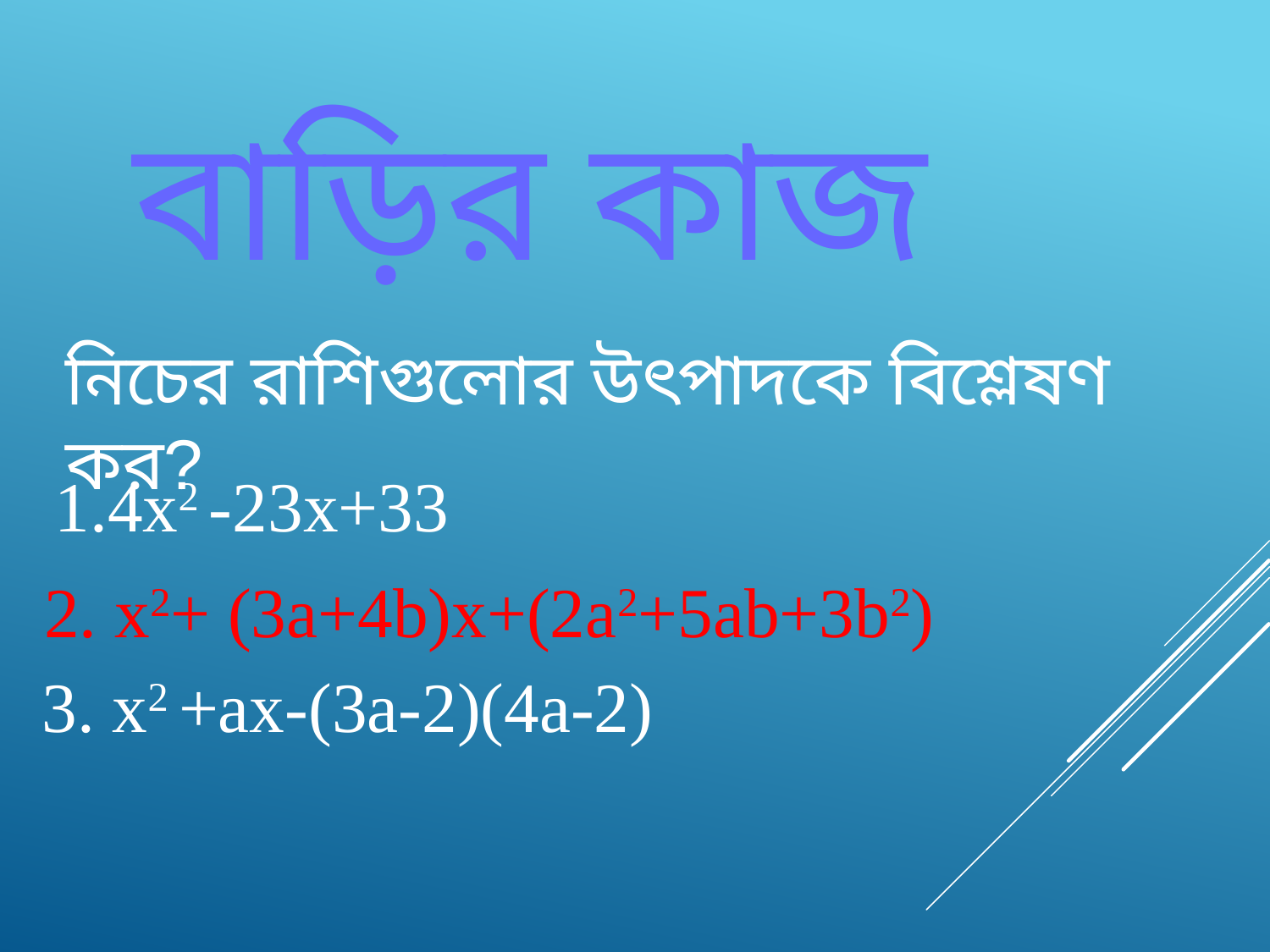

বাড়ির কাজ
নিচের রাশিগুলোর উৎপাদকে বিশ্লেষণ কর?
1.4x2 -23x+33
2. x2+ (3a+4b)x+(2a2+5ab+3b2)
3. x2 +ax-(3a-2)(4a-2)